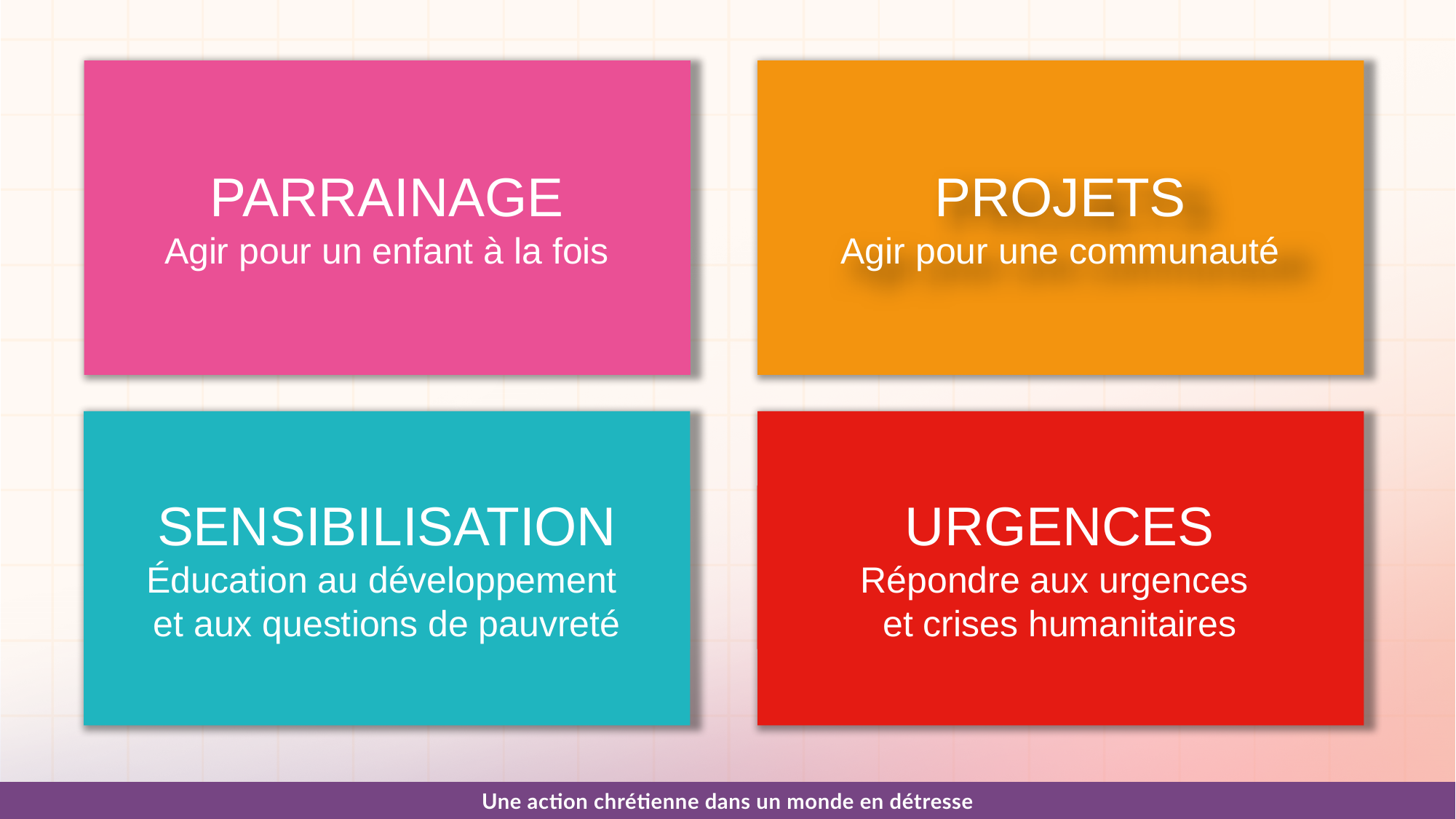

PARRAINAGE
Agir pour un enfant à la fois

PROJETS
Agir pour une communauté

SENSIBILISATION
Éducation au développement
et aux questions de pauvreté

URGENCES
Répondre aux urgences
et crises humanitaires